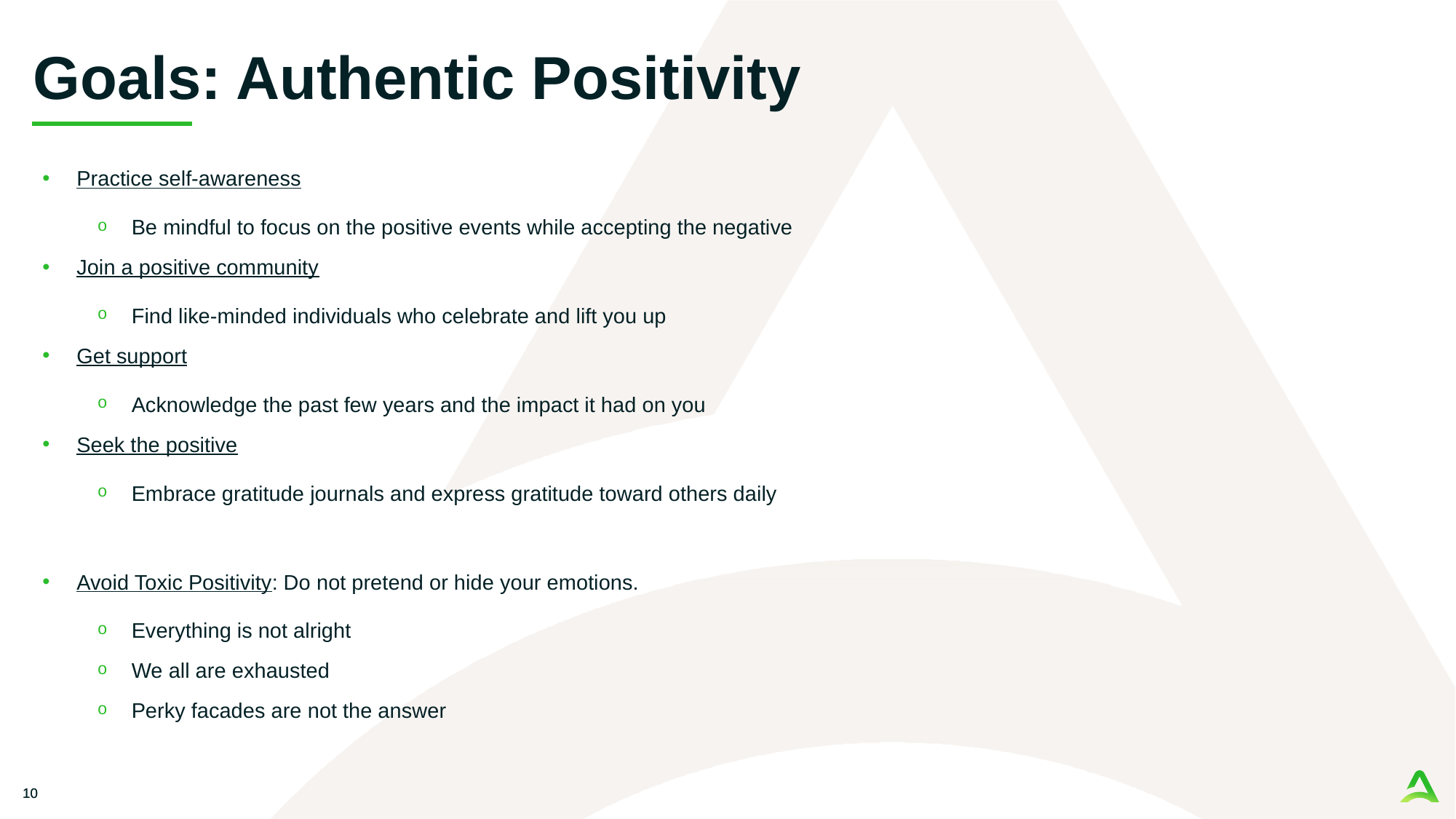

# Goals: Authentic Positivity
Practice self-awareness
Be mindful to focus on the positive events while accepting the negative
Join a positive community
Find like-minded individuals who celebrate and lift you up
Get support
Acknowledge the past few years and the impact it had on you
Seek the positive
Embrace gratitude journals and express gratitude toward others daily

Avoid Toxic Positivity: Do not pretend or hide your emotions.
Everything is not alright
We all are exhausted
Perky facades are not the answer